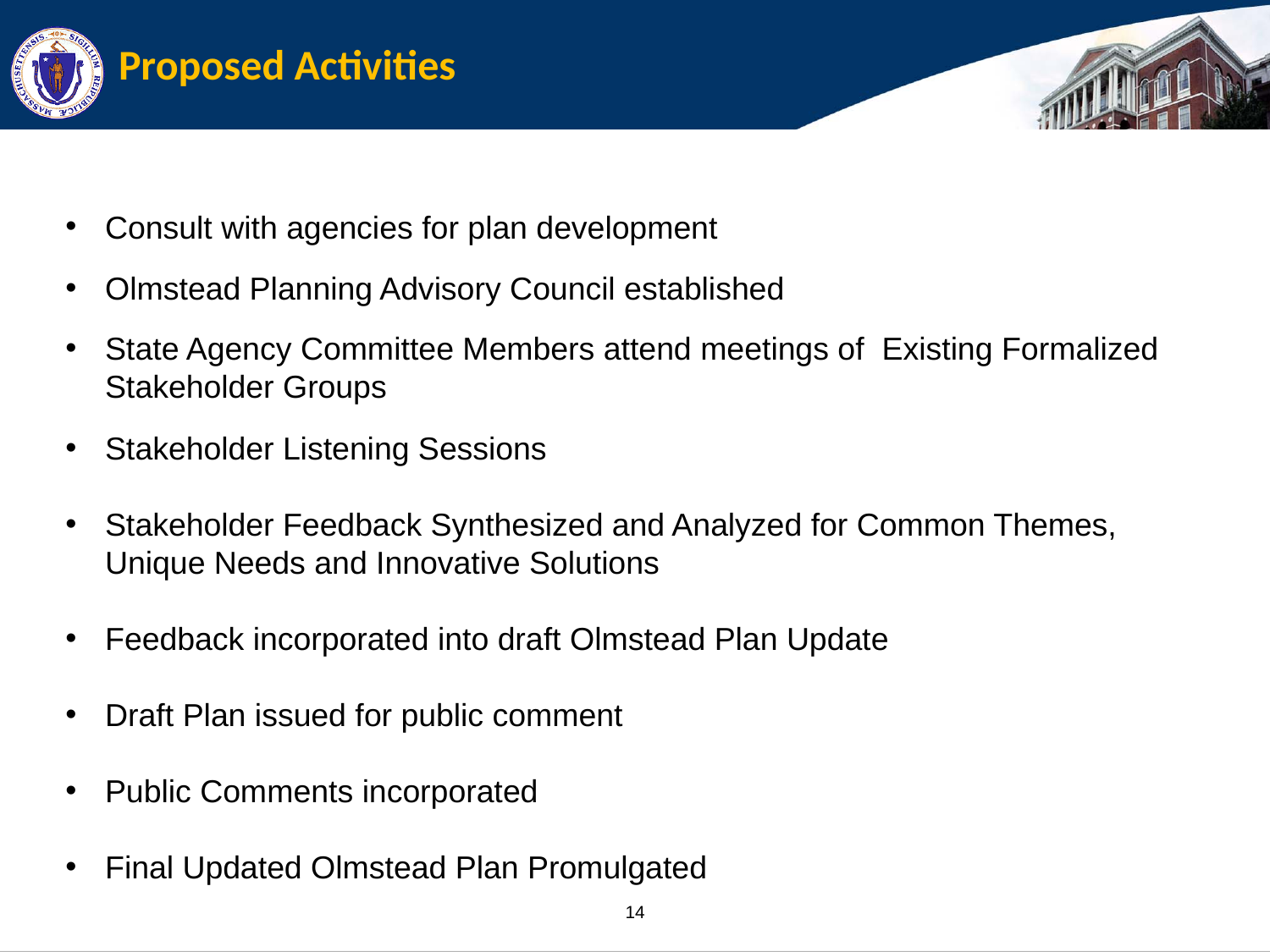

# Proposed Activities
Consult with agencies for plan development

Olmstead Planning Advisory Council established

State Agency Committee Members attend meetings of  Existing Formalized Stakeholder Groups

Stakeholder Listening Sessions

Stakeholder Feedback Synthesized and Analyzed for Common Themes, Unique Needs and Innovative Solutions

Feedback incorporated into draft Olmstead Plan Update

Draft Plan issued for public comment

Public Comments incorporated

Final Updated Olmstead Plan Promulgated